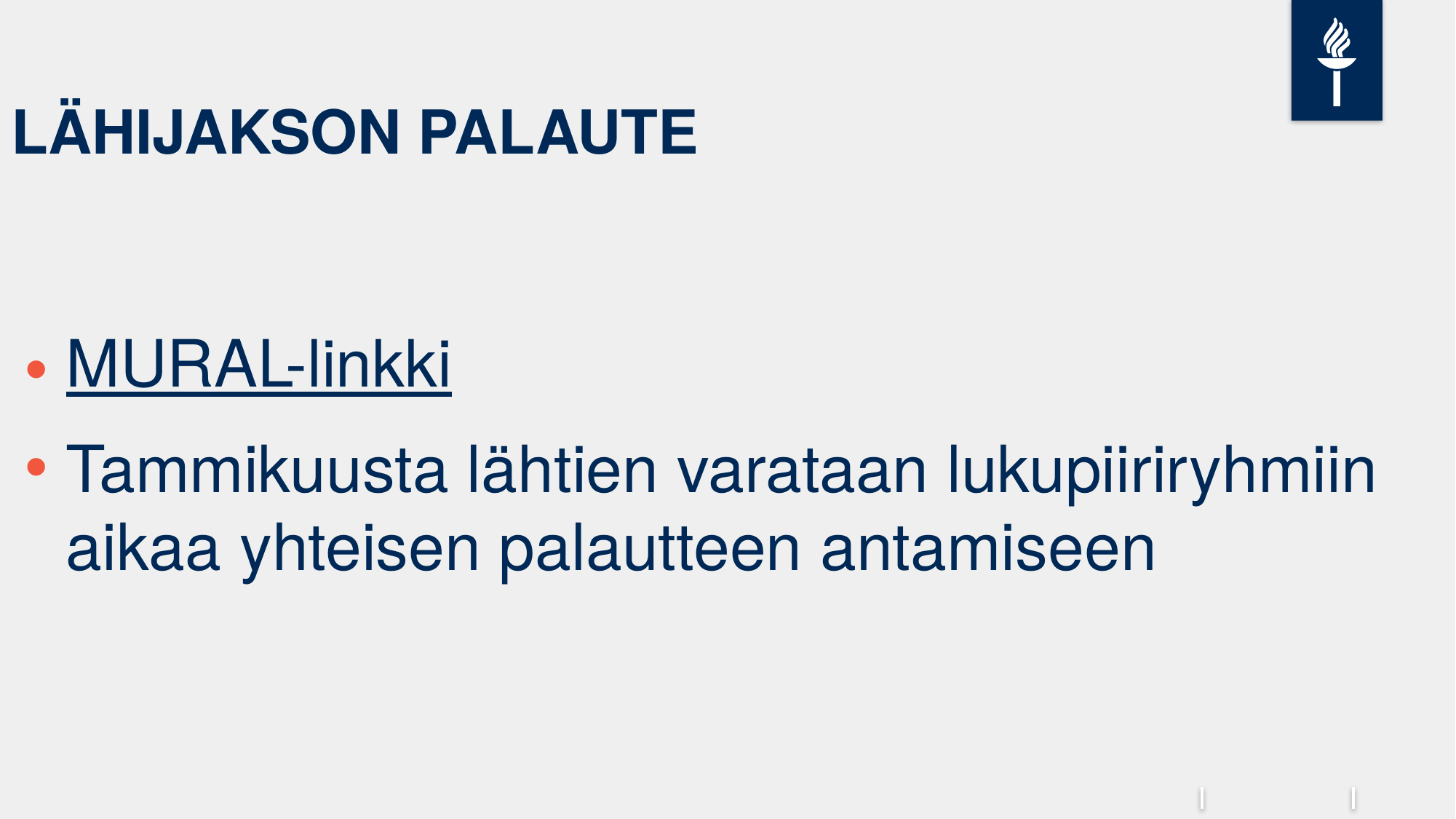

# LÄHIJAKSON PALAUTE
MURAL-linkki
Tammikuusta lähtien varataan lukupiiriryhmiin aikaa yhteisen palautteen antamiseen